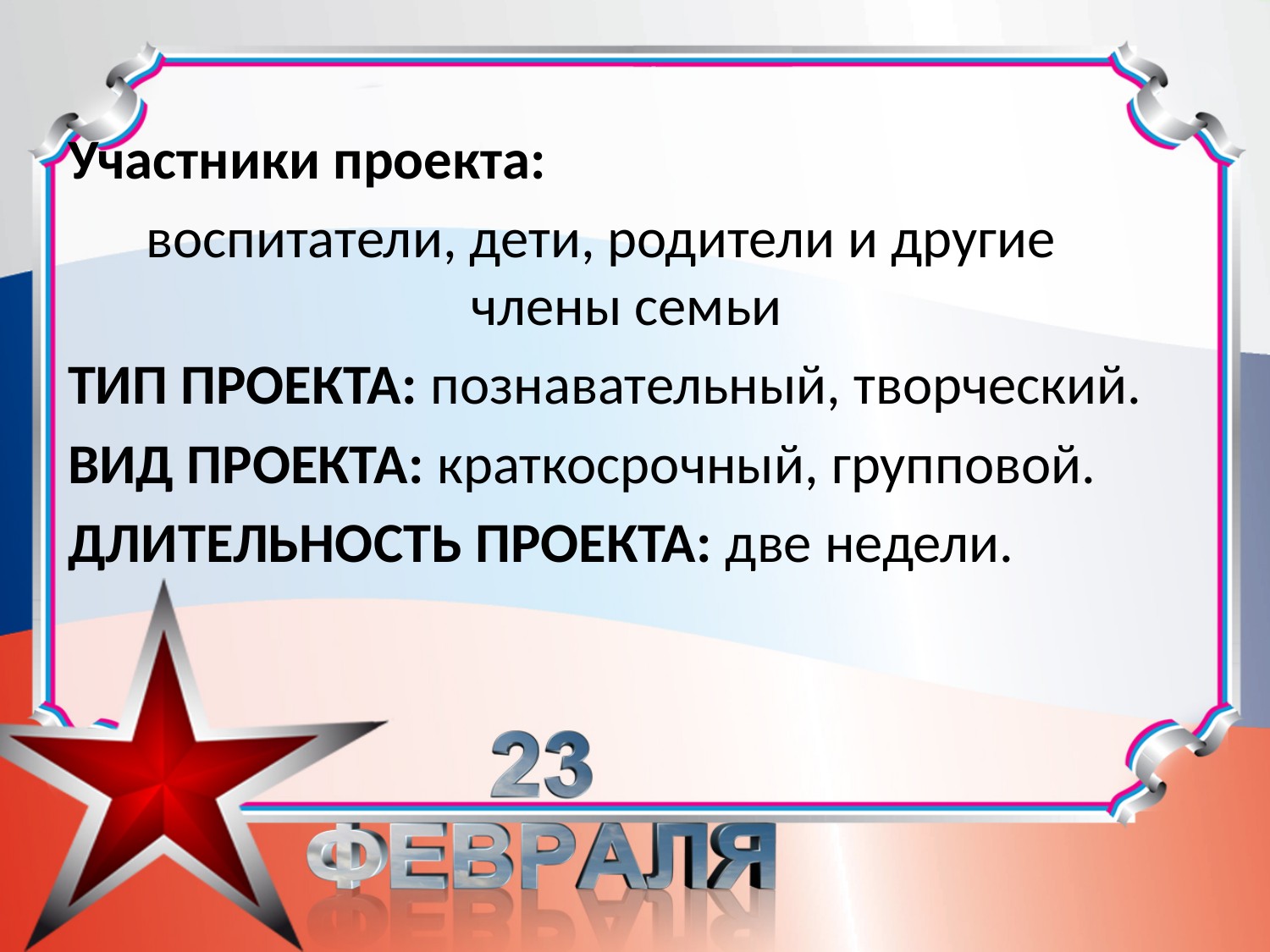

Участники проекта:
    воспитатели, дети, родители и другие         члены семьи
ТИП ПРОЕКТА: познавательный, творческий.
ВИД ПРОЕКТА: краткосрочный, групповой.
ДЛИТЕЛЬНОСТЬ ПРОЕКТА: две недели.